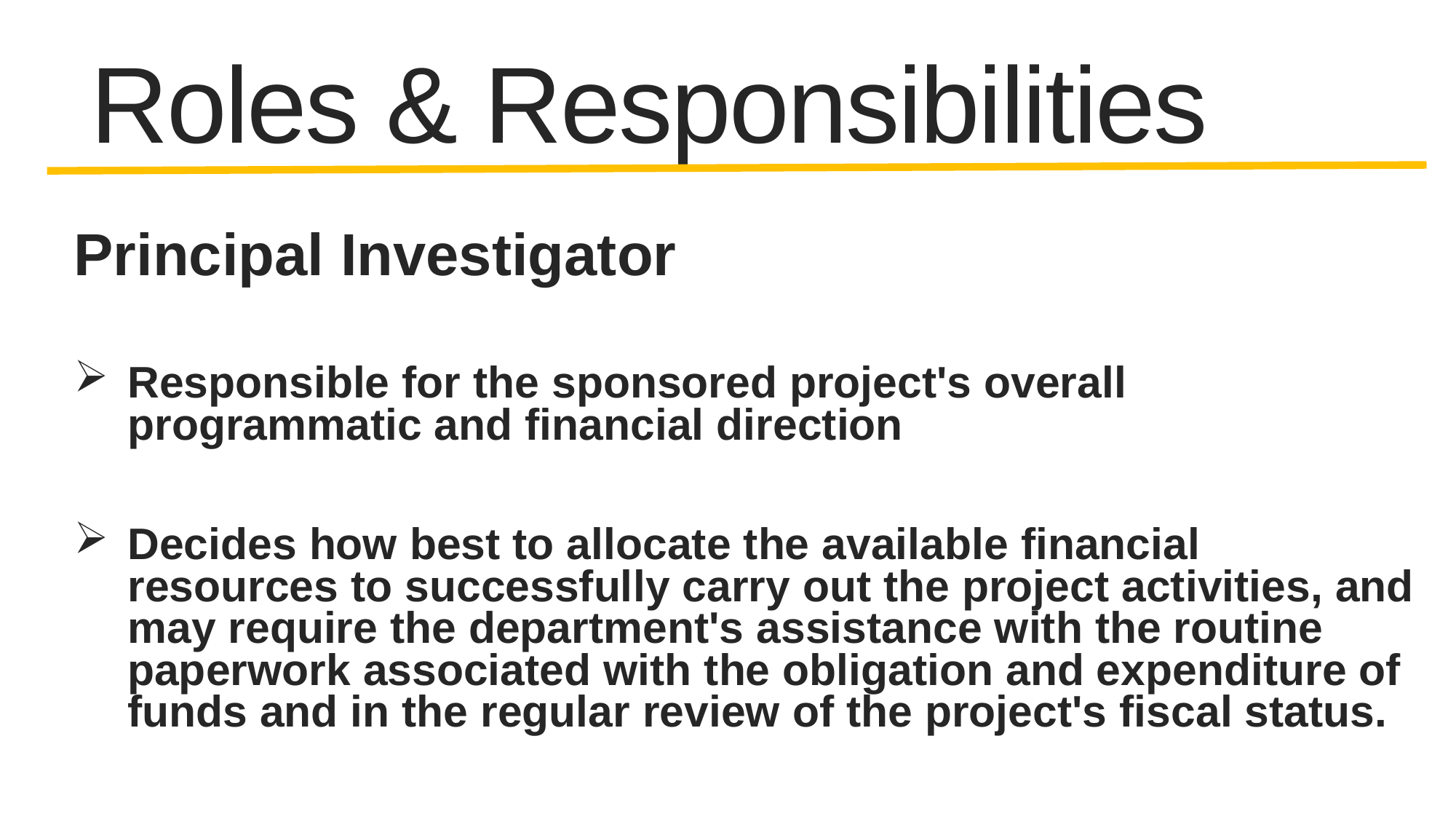

# Roles & Responsibilities
Principal Investigator

Responsible for the sponsored project's overall programmatic and financial direction

Decides how best to allocate the available financial resources to successfully carry out the project activities, and may require the department's assistance with the routine paperwork associated with the obligation and expenditure of funds and in the regular review of the project's fiscal status.